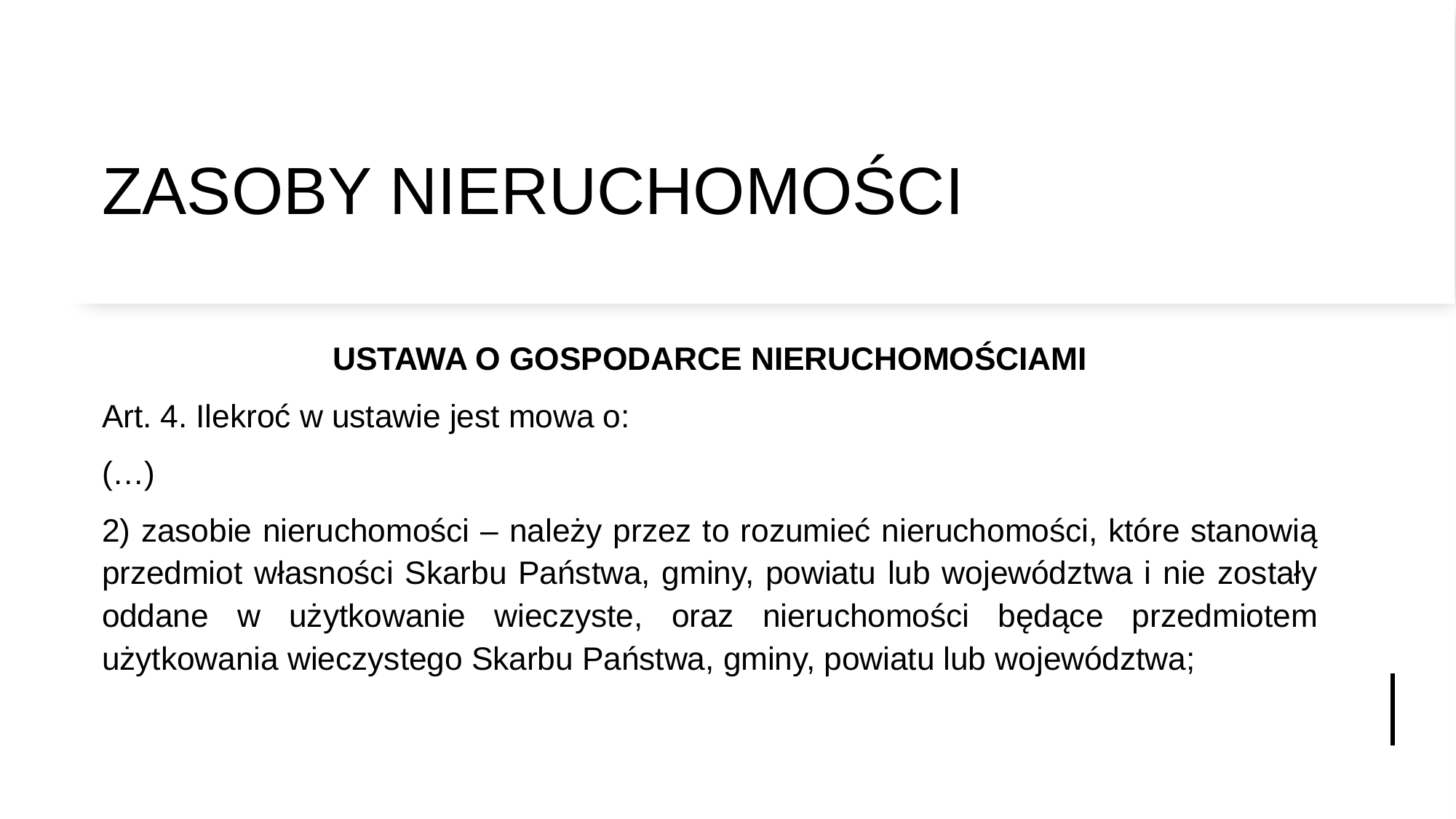

# ZASOBY NIERUCHOMOŚCI
USTAWA O GOSPODARCE NIERUCHOMOŚCIAMI
Art. 4. Ilekroć w ustawie jest mowa o:
(…)
2) zasobie nieruchomości – należy przez to rozumieć nieruchomości, które stanowią przedmiot własności Skarbu Państwa, gminy, powiatu lub województwa i nie zostały oddane w użytkowanie wieczyste, oraz nieruchomości będące przedmiotem użytkowania wieczystego Skarbu Państwa, gminy, powiatu lub województwa;